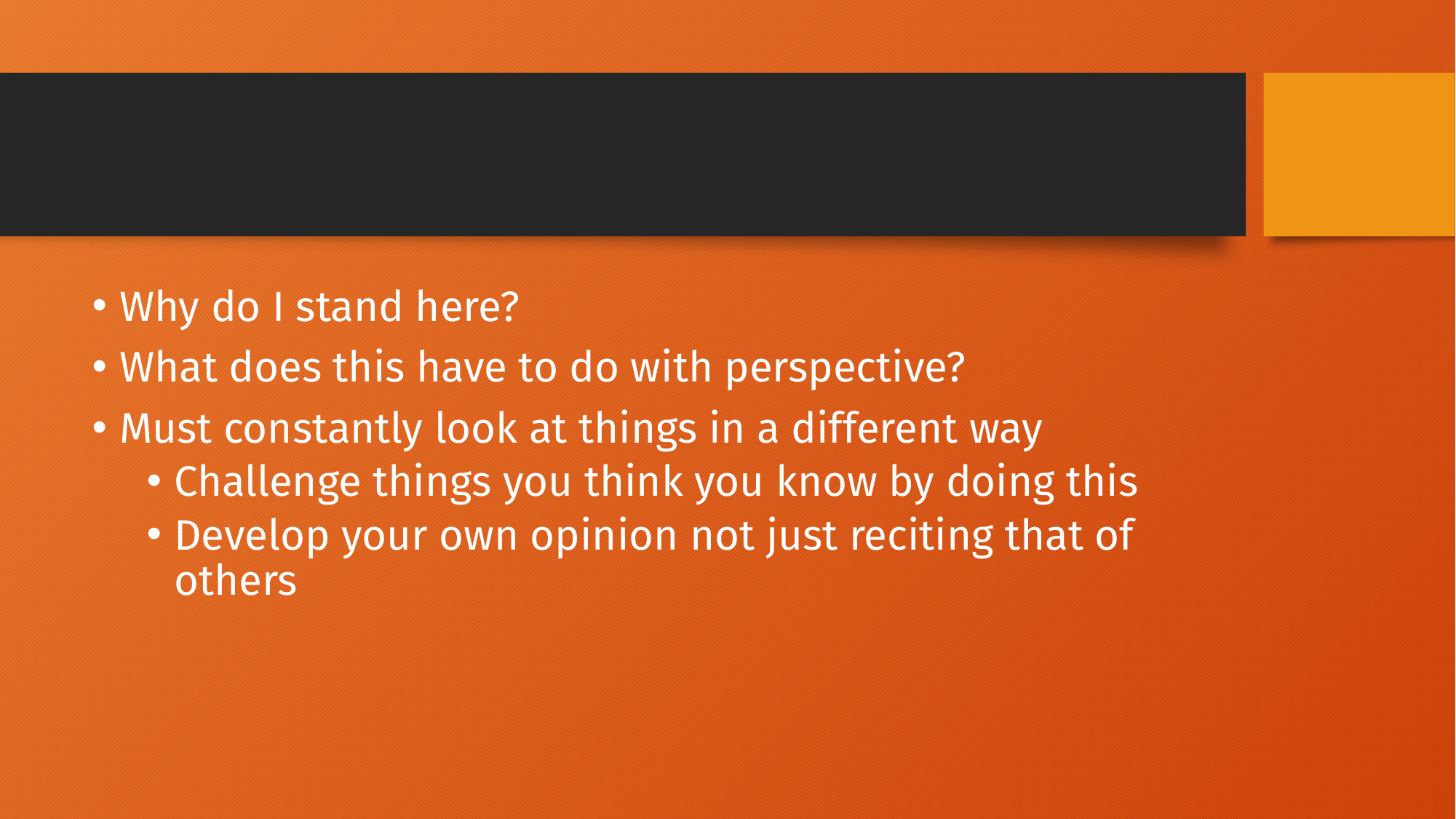

#
Why do I stand here?
What does this have to do with perspective?
Must constantly look at things in a different way
Challenge things you think you know by doing this
Develop your own opinion not just reciting that of others